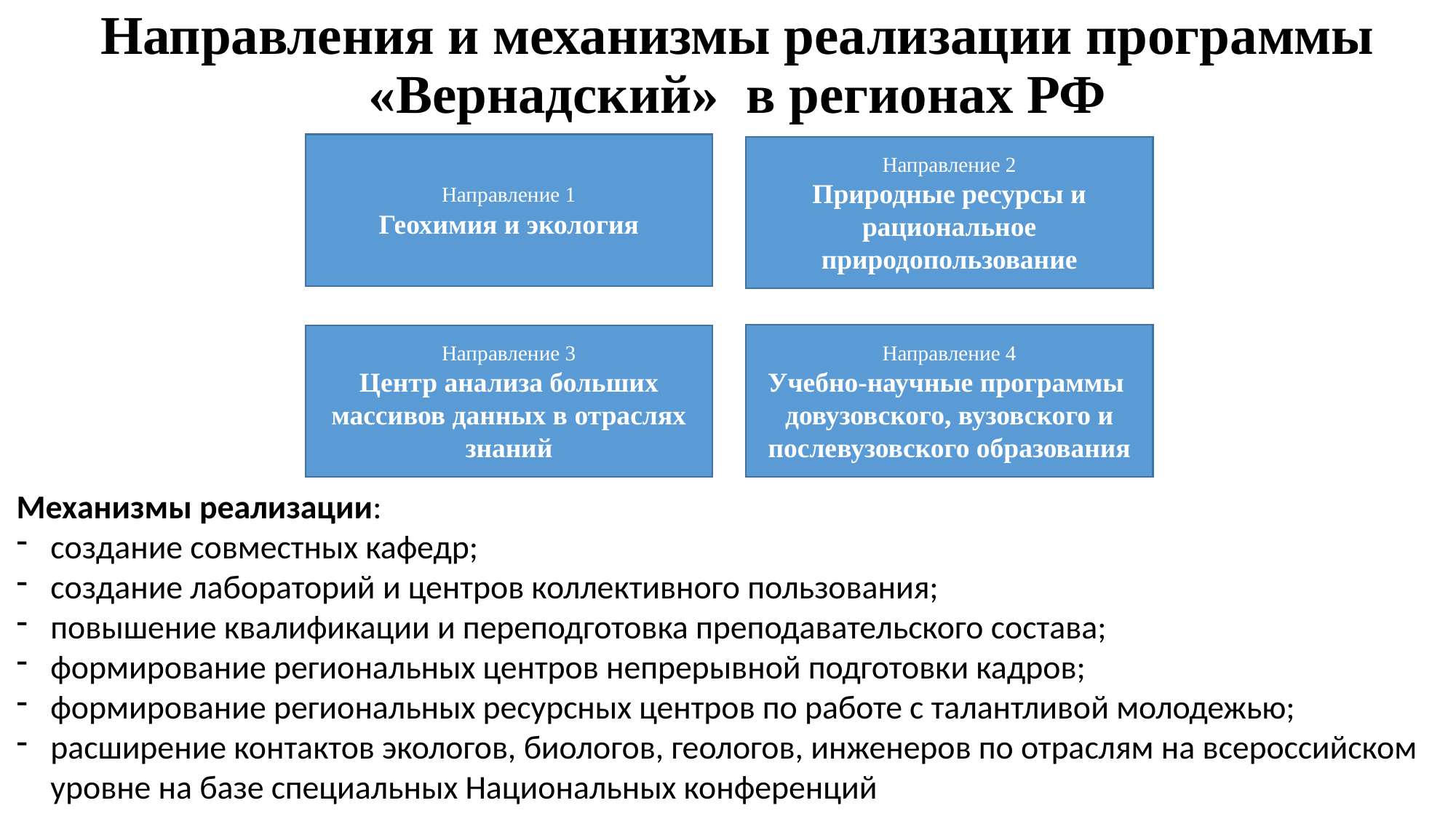

# Направления и механизмы реализации программы «Вернадский»  в регионах РФ
Направление 1
Геохимия и экология
Направление 2
Природные ресурсы и рациональное природопользование
Направление 4
Учебно-научные программы  довузовского, вузовского и послевузовского образования
Направление 3
Центр анализа больших массивов данных в отраслях знаний
Механизмы реализации:
создание совместных кафедр;
создание лабораторий и центров коллективного пользования;
повышение квалификации и переподготовка преподавательского состава;
формирование региональных центров непрерывной подготовки кадров;
формирование региональных ресурсных центров по работе с талантливой молодежью;
расширение контактов экологов, биологов, геологов, инженеров по отраслям на всероссийском уровне на базе специальных Национальных конференций